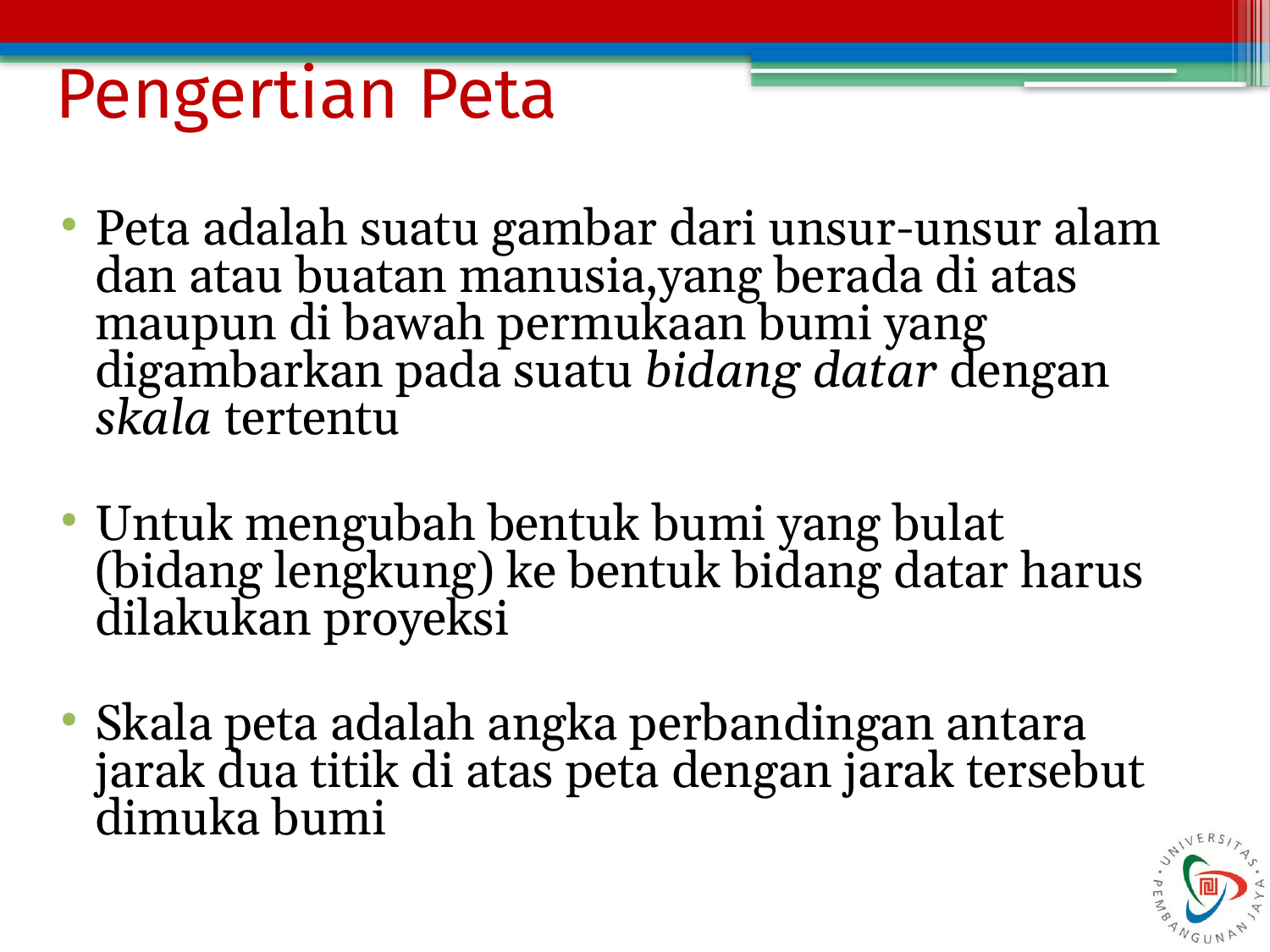

# Pengertian Peta
Peta adalah suatu gambar dari unsur-unsur alam dan atau buatan manusia,yang berada di atas maupun di bawah permukaan bumi yang digambarkan pada suatu bidang datar dengan skala tertentu

Untuk mengubah bentuk bumi yang bulat (bidang lengkung) ke bentuk bidang datar harus dilakukan proyeksi

Skala peta adalah angka perbandingan antara jarak dua titik di atas peta dengan jarak tersebut dimuka bumi